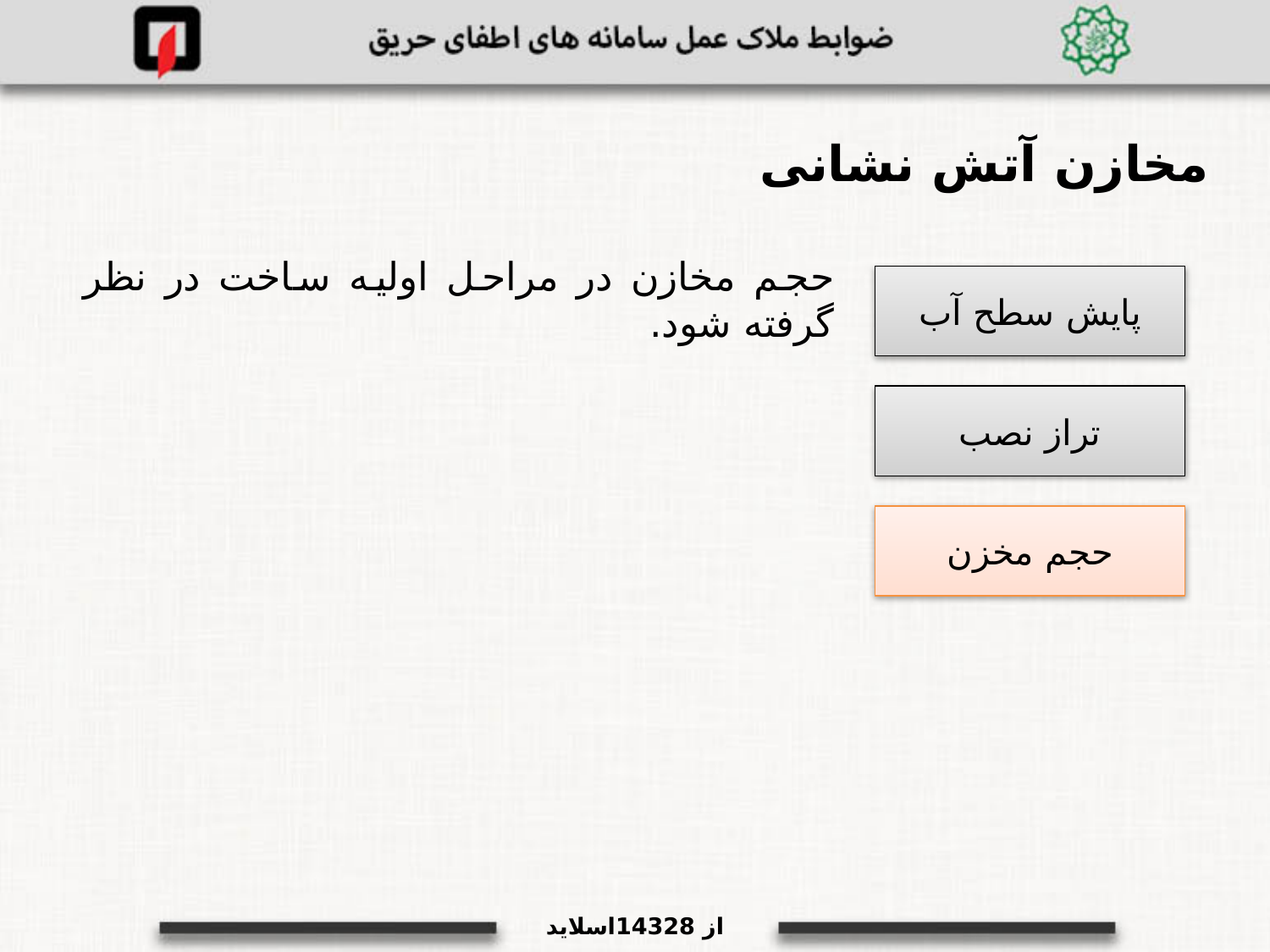

مخازن آتش نشانی
حجم مخازن در مراحل اولیه ساخت در نظر گرفته شود.
پایش سطح آب
تراز نصب
حجم مخزن